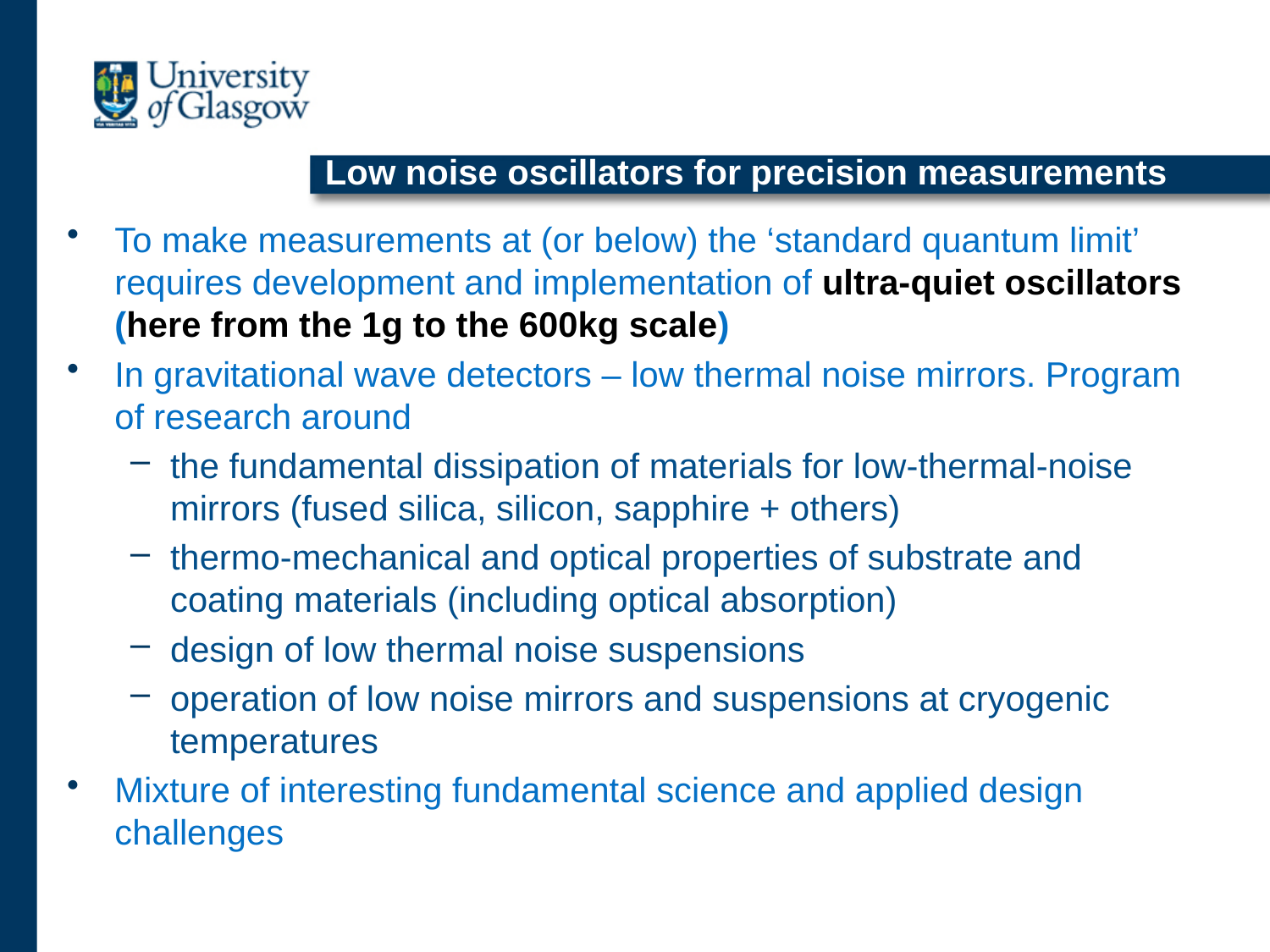

Low noise oscillators for precision measurements
To make measurements at (or below) the ‘standard quantum limit’ requires development and implementation of ultra-quiet oscillators (here from the 1g to the 600kg scale)
In gravitational wave detectors – low thermal noise mirrors. Program of research around
the fundamental dissipation of materials for low-thermal-noise mirrors (fused silica, silicon, sapphire + others)
thermo-mechanical and optical properties of substrate and coating materials (including optical absorption)
design of low thermal noise suspensions
operation of low noise mirrors and suspensions at cryogenic temperatures
Mixture of interesting fundamental science and applied design challenges